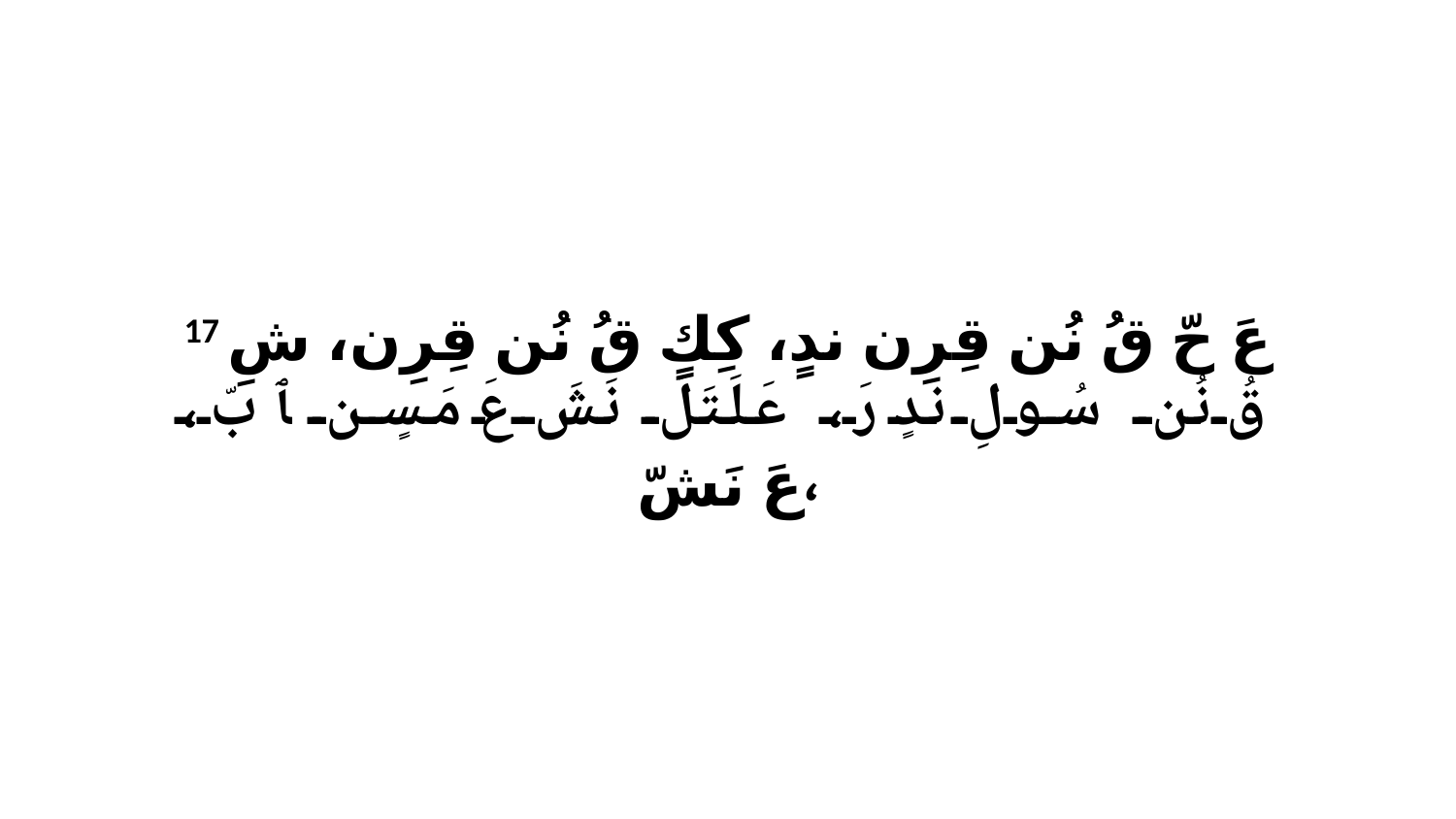

17 عَ حّ قُ نُن قِرِن ندٍ، كِكٍ قُ نُن قِرِن، شِ قُ نُن سُولِ ندٍ رَ، عَلَتَلَ نَشَ عَ مَسٍن ﭑ بّ، عَ نَشّ،